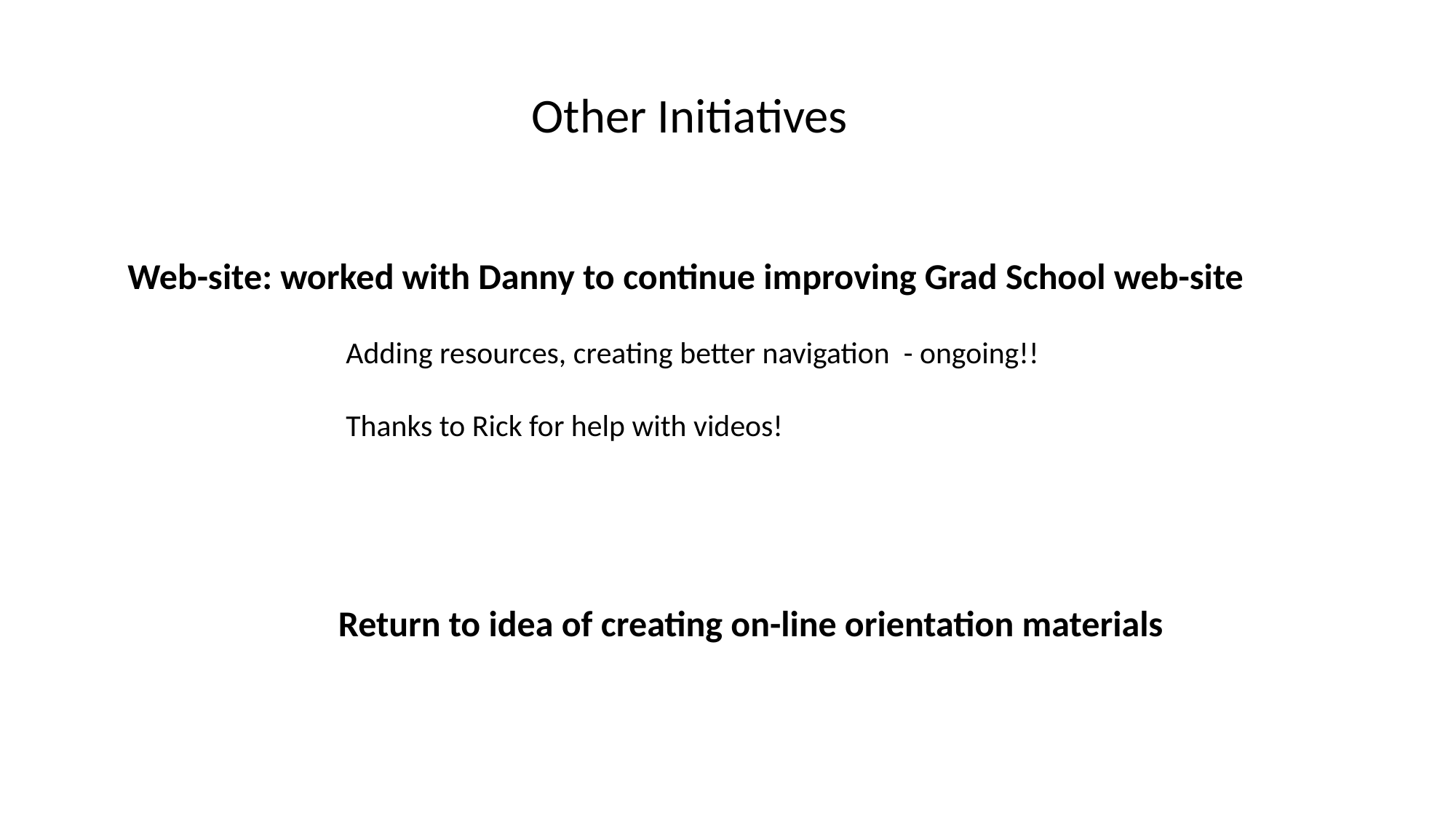

Other Initiatives
Web-site: worked with Danny to continue improving Grad School web-site

		Adding resources, creating better navigation  - ongoing!!

		Thanks to Rick for help with videos!

Return to idea of creating on-line orientation materials